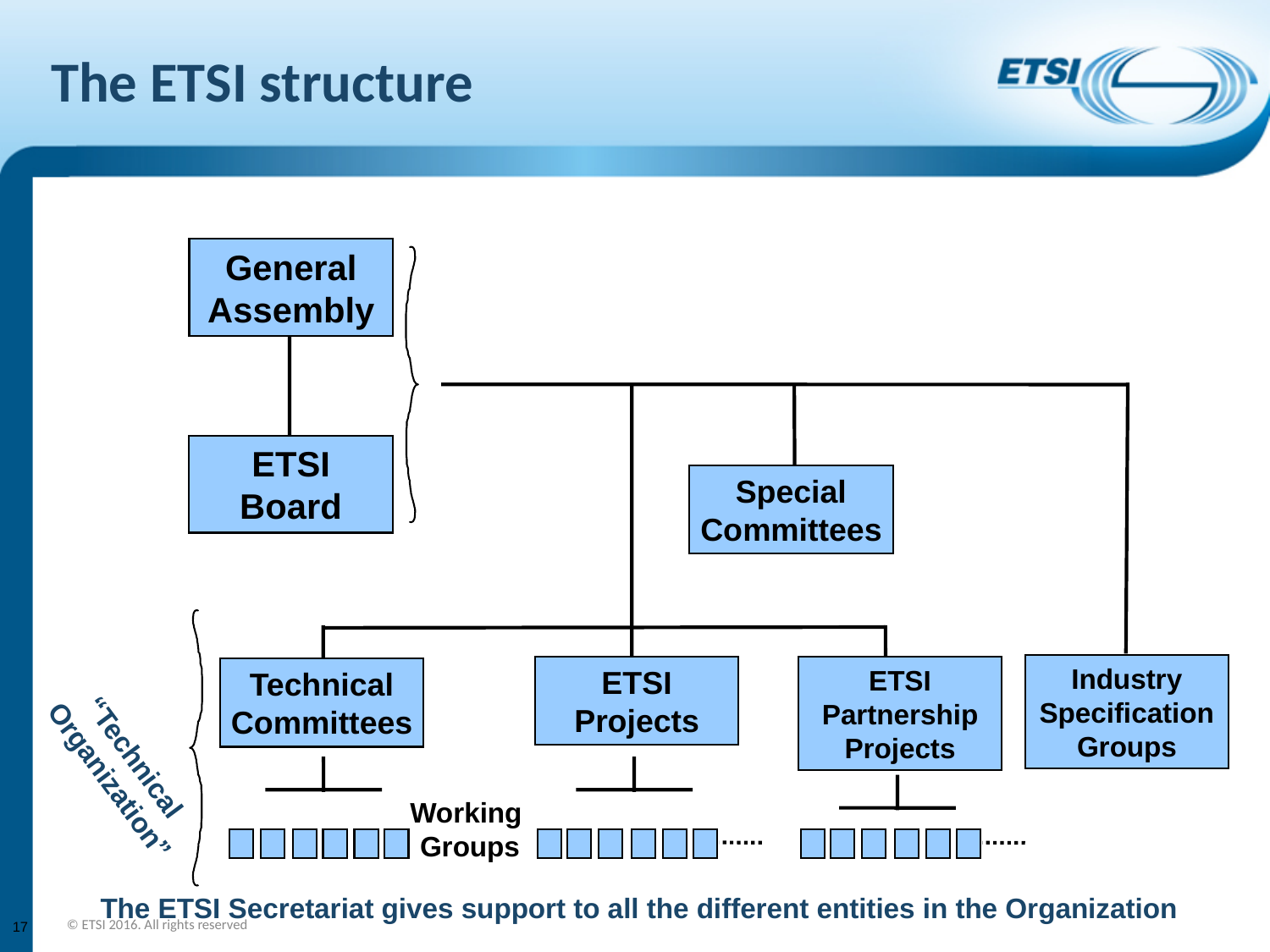

# The ETSI structure
General Assembly

ETSI Board
Special Committees

Industry Specification Groups
ETSI Projects
ETSI Partnership Projects
Technical Committees
“Technical
Organization”

Working
Groups

The ETSI Secretariat gives support to all the different entities in the Organization
© ETSI 2016. All rights reserved
17